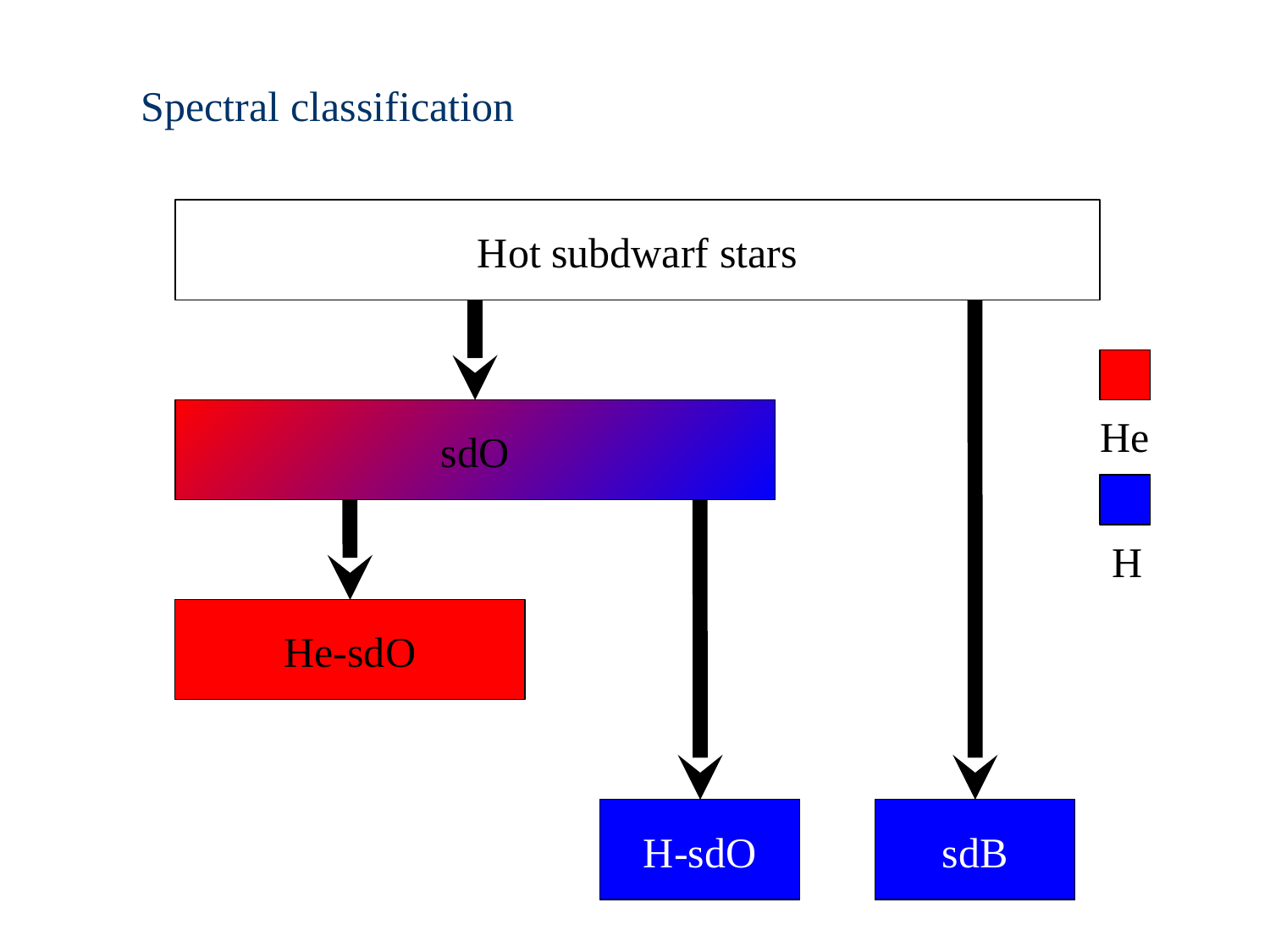

Spectral classification
Hot subdwarf stars

sdO
He

H
He-sdO
H-sdO
sdB